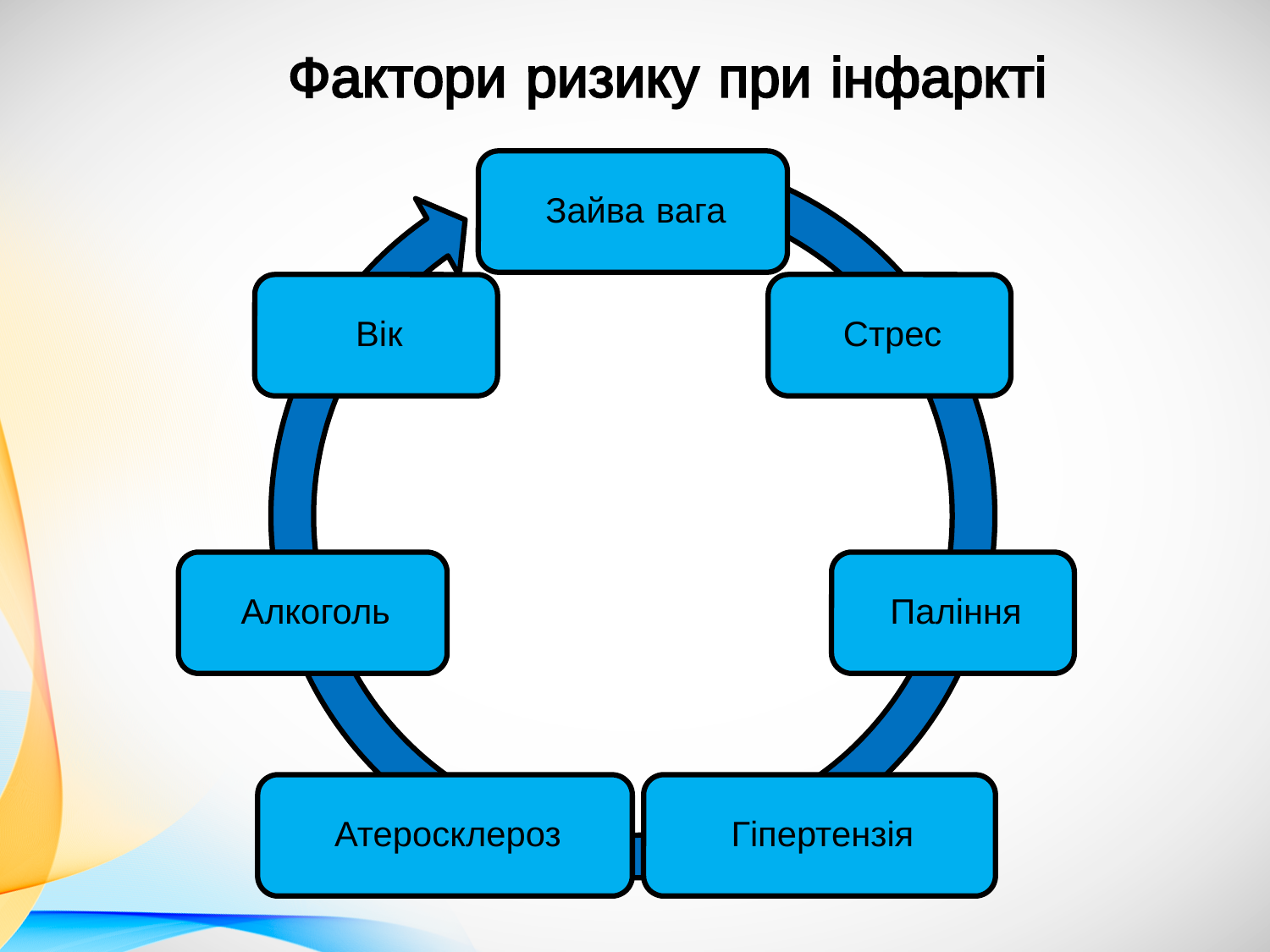

Фактори ризику при інфаркті
Зайва вага
Стрес
Паління
Гіпертензія
Атеросклероз
Алкоголь
Вік